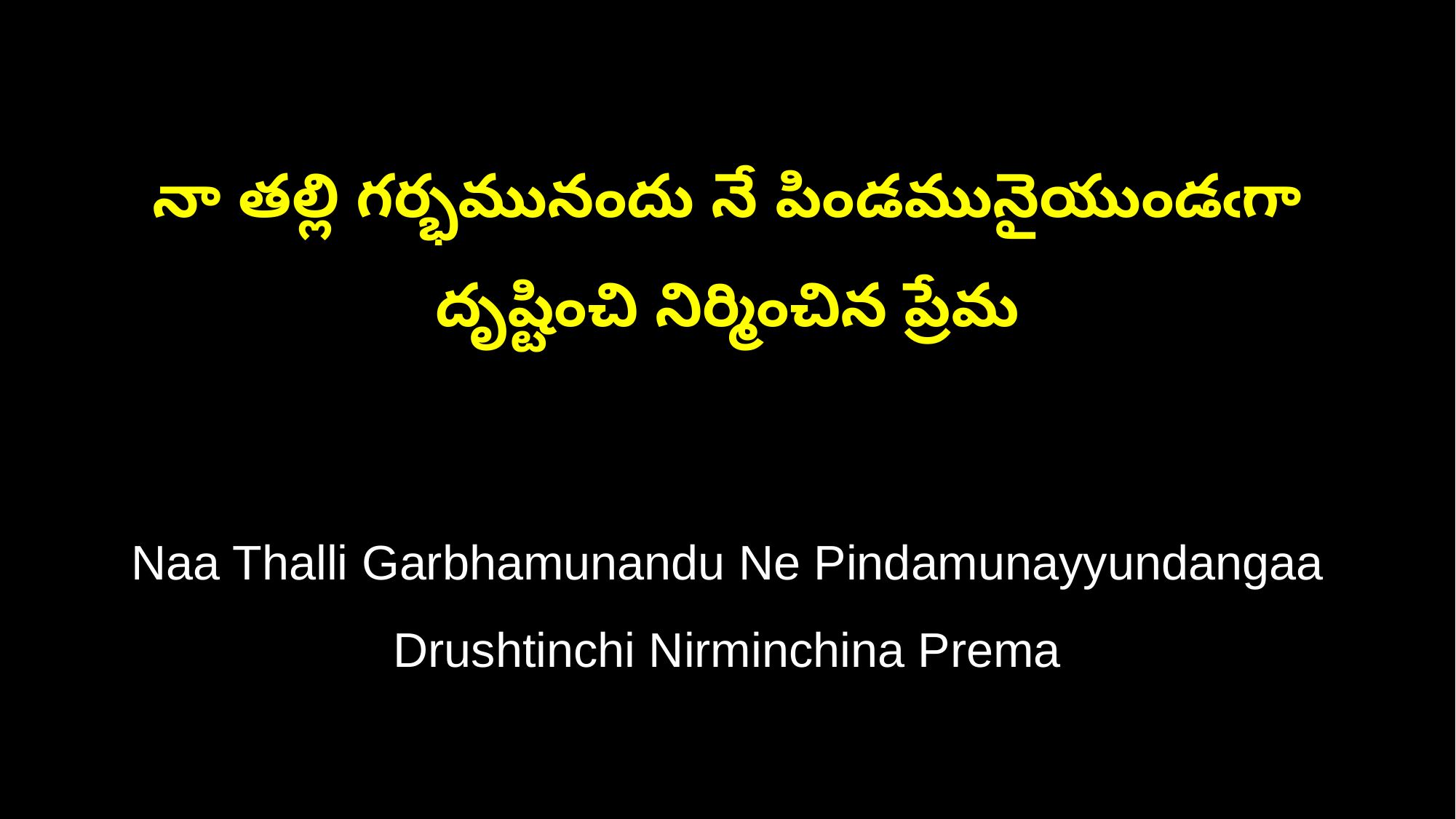

నా తల్లి గర్భమునందు నే పిండమునైయుండఁగా
దృష్టించి నిర్మించిన ప్రేమ
Naa Thalli Garbhamunandu Ne Pindamunayyundangaa
Drushtinchi Nirminchina Prema